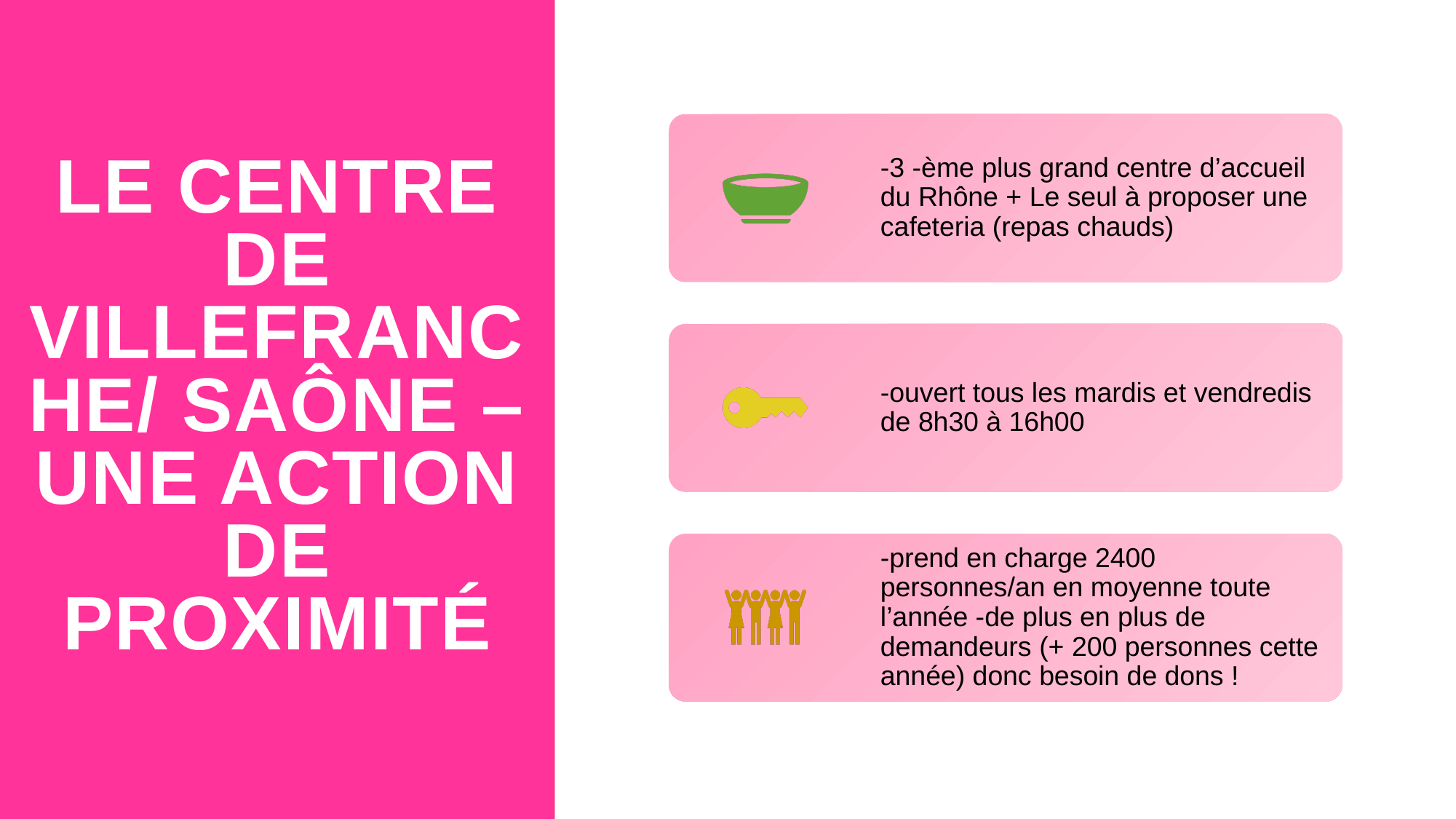

# Le centre de Villefranche/ Saône –une action de proximité
-3 -ème plus grand centre d’accueil du Rhône + Le seul à proposer une cafeteria (repas chauds)
-ouvert tous les mardis et vendredis de 8h30 à 16h00
-prend en charge 2400 personnes/an en moyenne toute l’année -de plus en plus de demandeurs (+ 200 personnes cette année) donc besoin de dons !